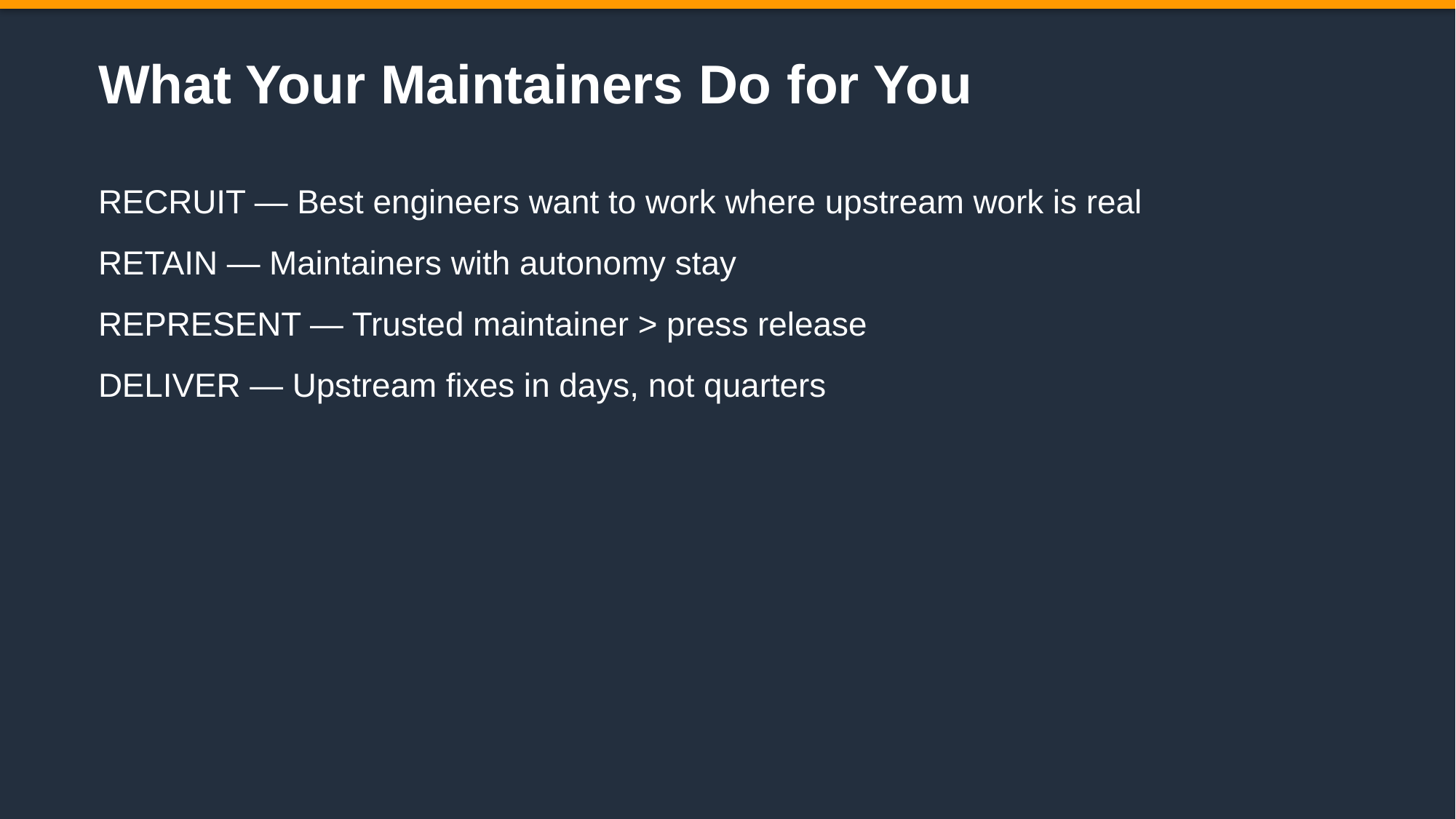

What Your Maintainers Do for You
RECRUIT — Best engineers want to work where upstream work is real
RETAIN — Maintainers with autonomy stay
REPRESENT — Trusted maintainer > press release
DELIVER — Upstream fixes in days, not quarters